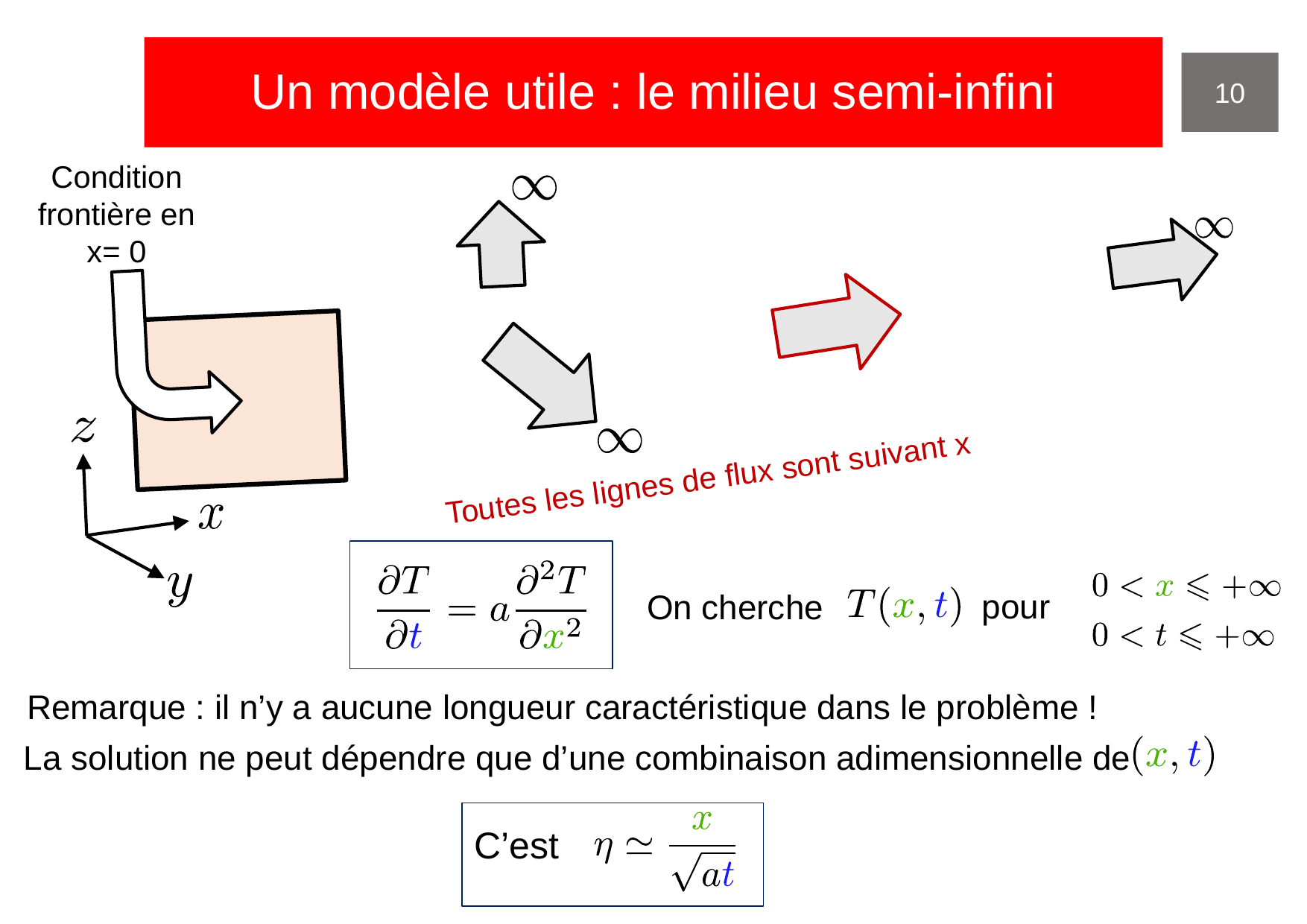

# Un modèle utile : le milieu semi-infini
10
Condition frontière en x= 0

Toutes les lignes de flux sont suivant x

pour
On cherche

Remarque : il n’y a aucune longueur caractéristique dans le problème !
La solution ne peut dépendre que d’une combinaison adimensionnelle de

C’est